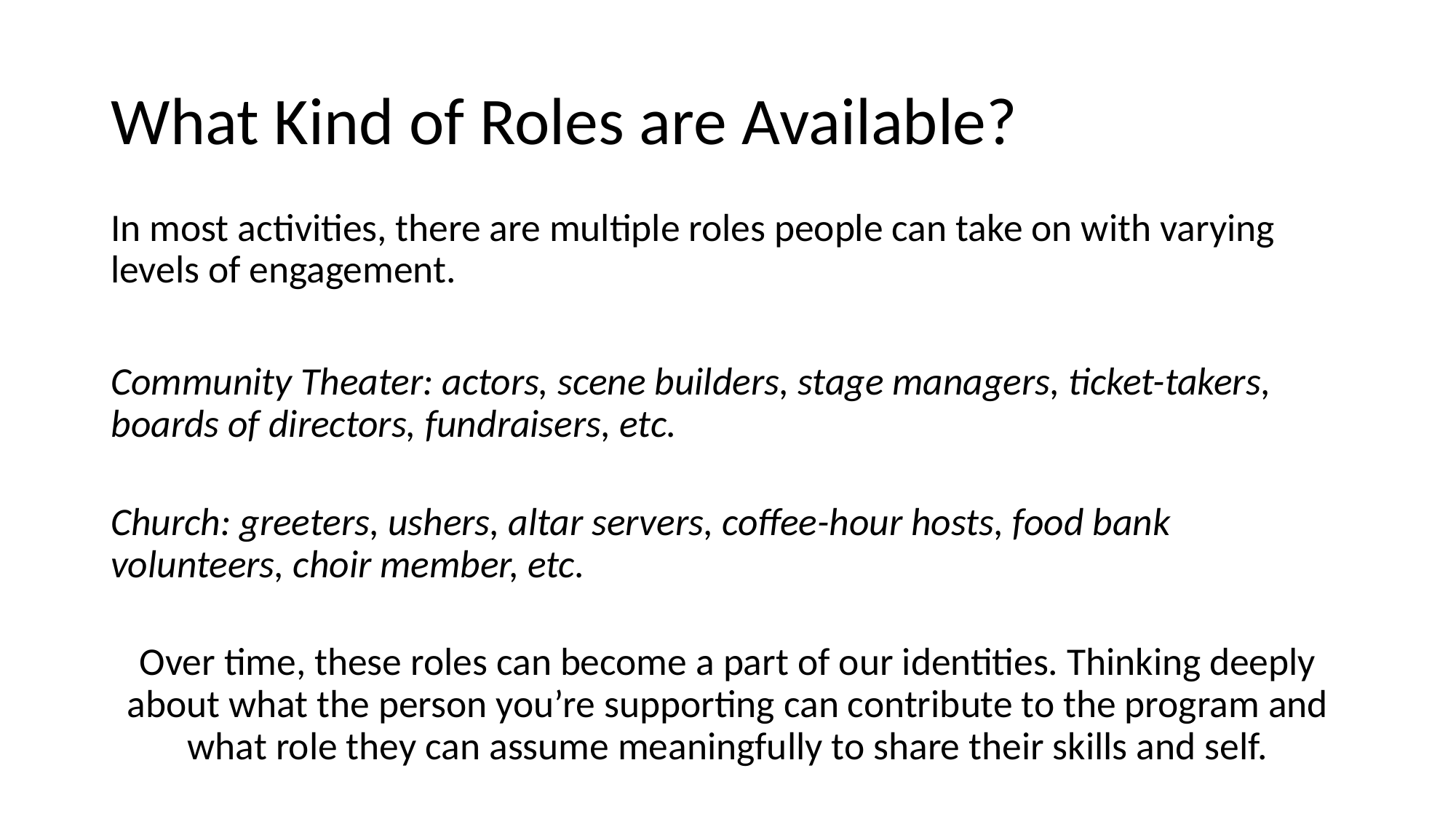

# What Kind of Roles are Available?
In most activities, there are multiple roles people can take on with varying levels of engagement.

Community Theater: actors, scene builders, stage managers, ticket-takers, boards of directors, fundraisers, etc.
Church: greeters, ushers, altar servers, coffee-hour hosts, food bank volunteers, choir member, etc.
Over time, these roles can become a part of our identities. Thinking deeply about what the person you’re supporting can contribute to the program and what role they can assume meaningfully to share their skills and self.